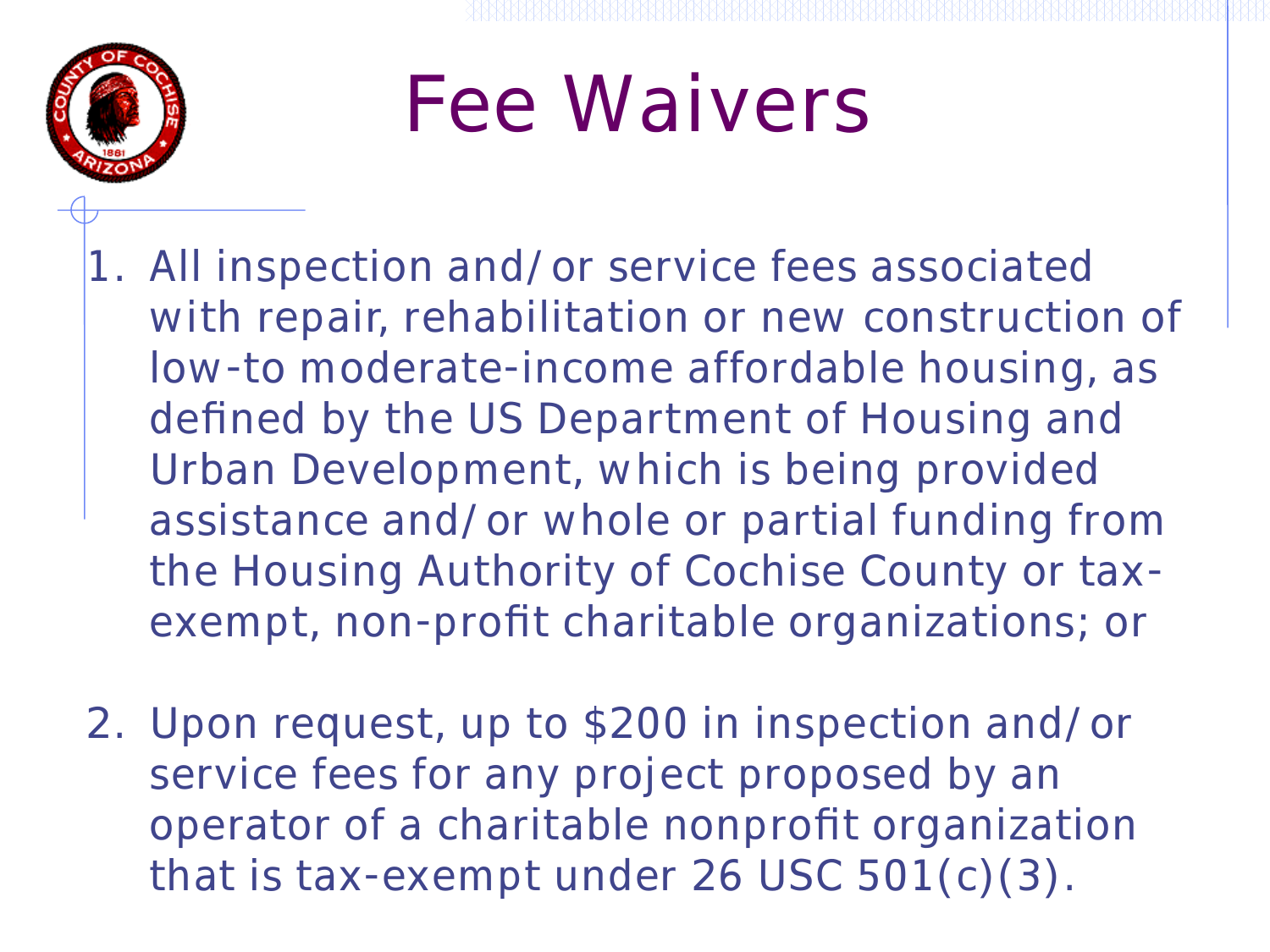

# Fee Waivers

All inspection and/or service fees associated with repair, rehabilitation or new construction of low-to moderate-income affordable housing, as defined by the US Department of Housing and Urban Development, which is being provided assistance and/or whole or partial funding from the Housing Authority of Cochise County or tax-exempt, non-profit charitable organizations; or

Upon request, up to $200 in inspection and/or service fees for any project proposed by an operator of a charitable nonprofit organization that is tax-exempt under 26 USC 501(c)(3).